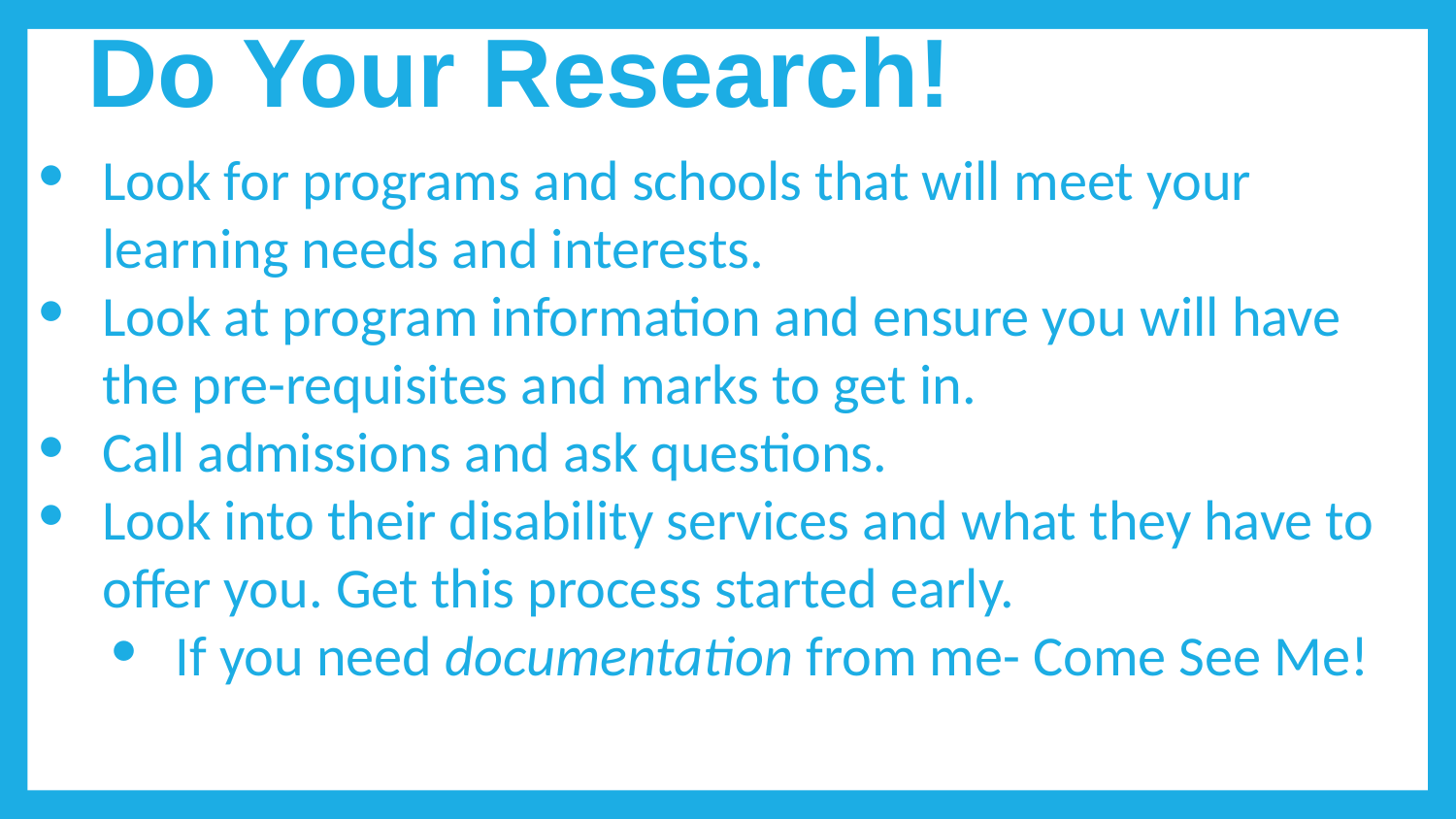

# Do Your Research!
Look for programs and schools that will meet your learning needs and interests.
Look at program information and ensure you will have the pre-requisites and marks to get in.
Call admissions and ask questions.
Look into their disability services and what they have to offer you. Get this process started early.
If you need documentation from me- Come See Me!